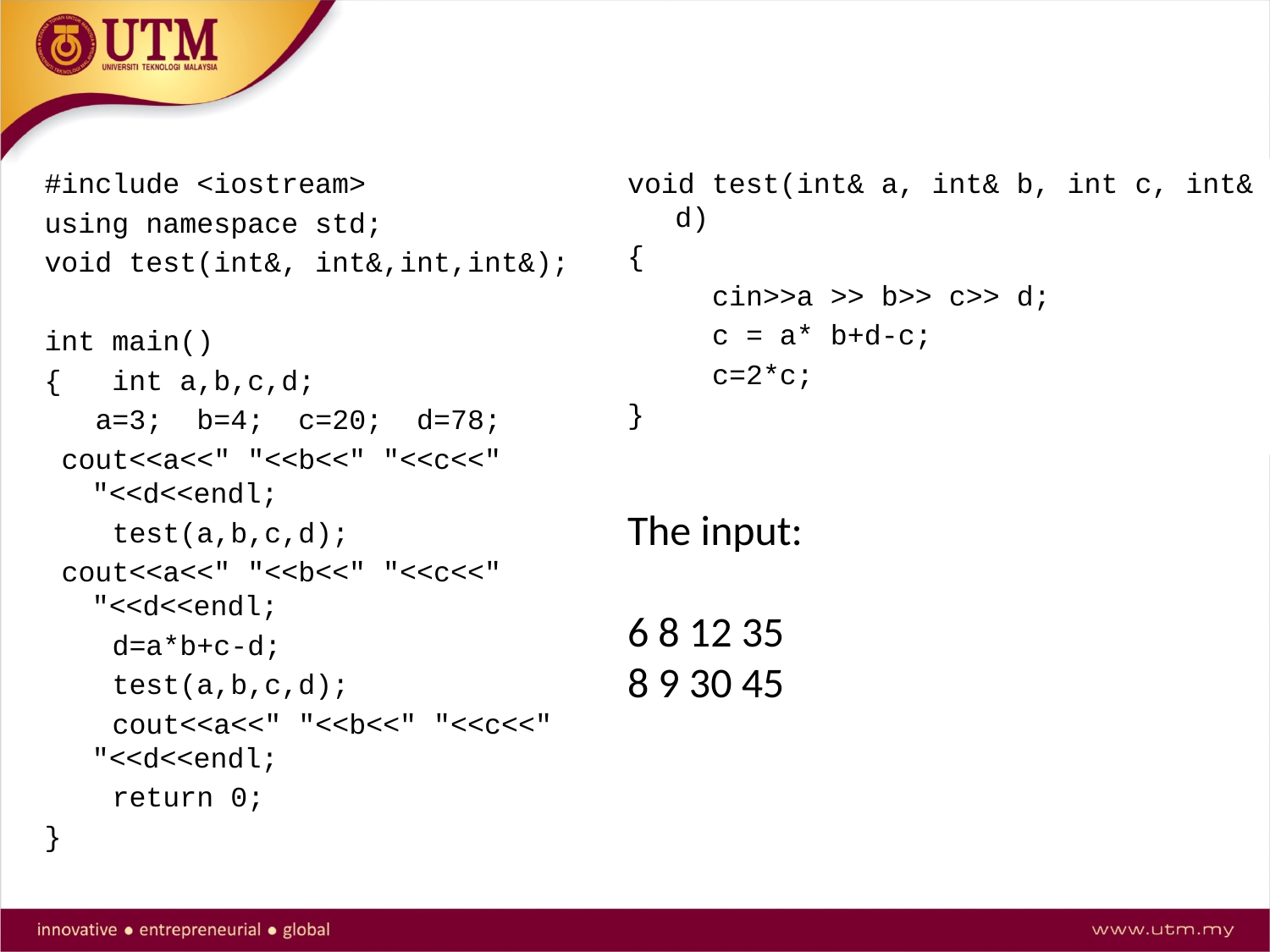

#include <iostream>
using namespace std;
void test(int&, int&,int,int&);

int main()
{   int a,b,c,d;
   a=3;  b=4;  c=20;  d=78;
 cout<<a<<" "<<b<<" "<<c<<" "<<d<<endl;
    test(a,b,c,d);
 cout<<a<<" "<<b<<" "<<c<<" "<<d<<endl;
    d=a*b+c-d;
    test(a,b,c,d);
    cout<<a<<" "<<b<<" "<<c<<" "<<d<<endl;
    return 0;
}
void test(int& a, int& b, int c, int& d)
{
     cin>>a >> b>> c>> d;
     c = a* b+d-c;
     c=2*c;
}

The input:

6 8 12 35
8 9 30 45